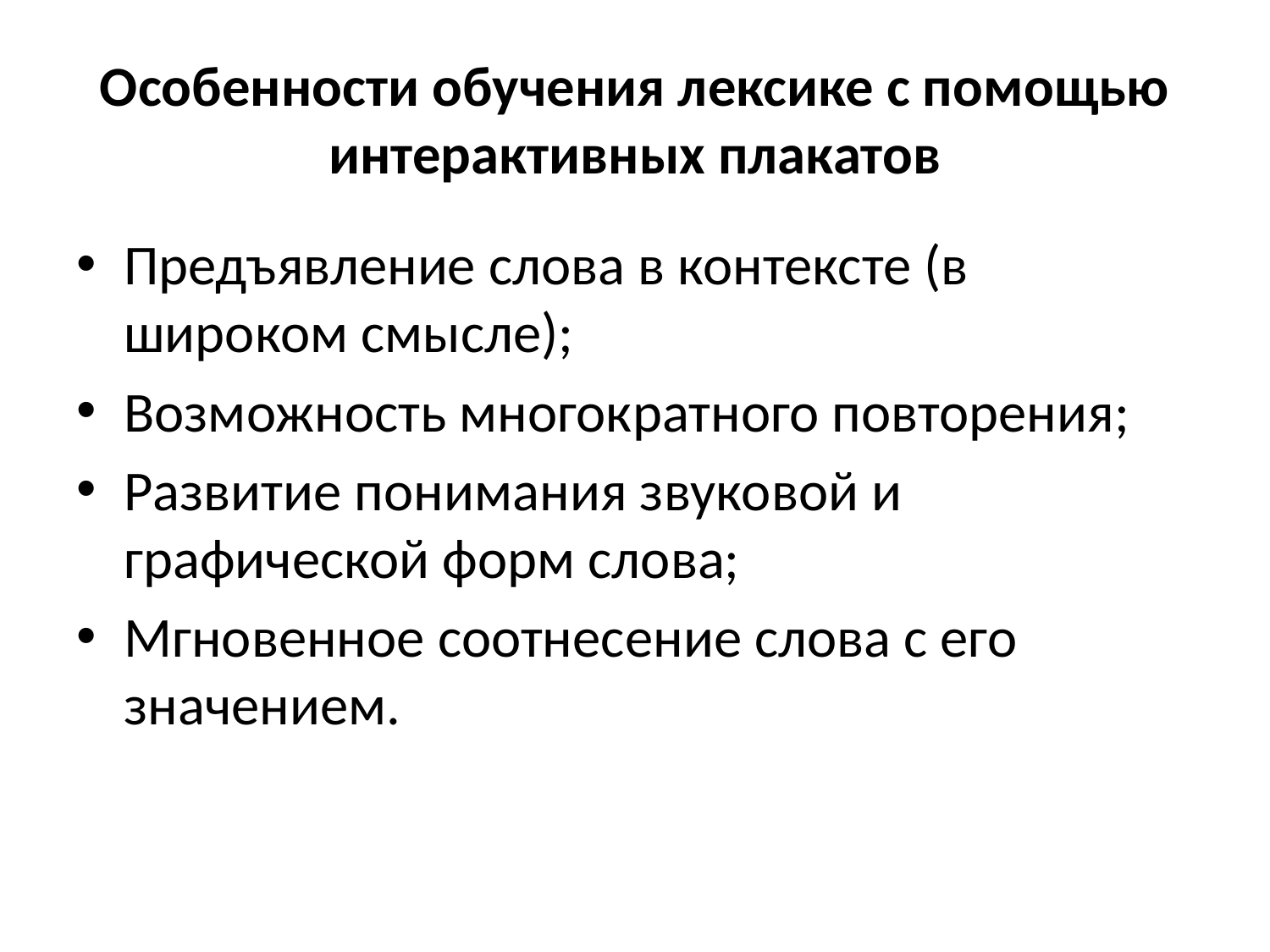

# Особенности обучения лексике с помощью интерактивных плакатов
Предъявление слова в контексте (в широком смысле);
Возможность многократного повторения;
Развитие понимания звуковой и графической форм слова;
Мгновенное соотнесение слова с его значением.